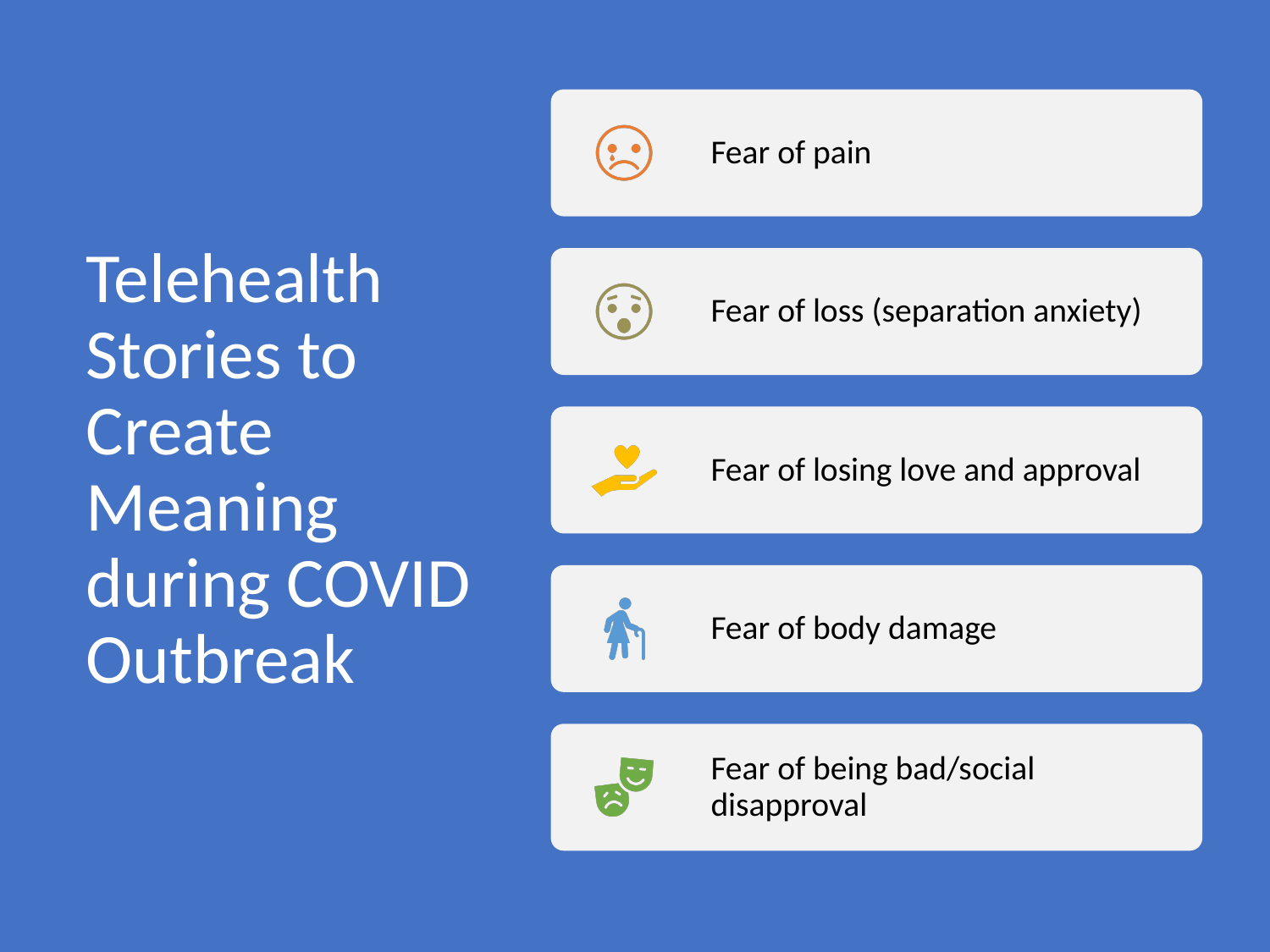

# Telehealth Stories to Create Meaning during COVID Outbreak
Fear of pain
Fear of loss (separation anxiety)
Fear of losing love and approval
Fear of body damage
Fear of being bad/social disapproval